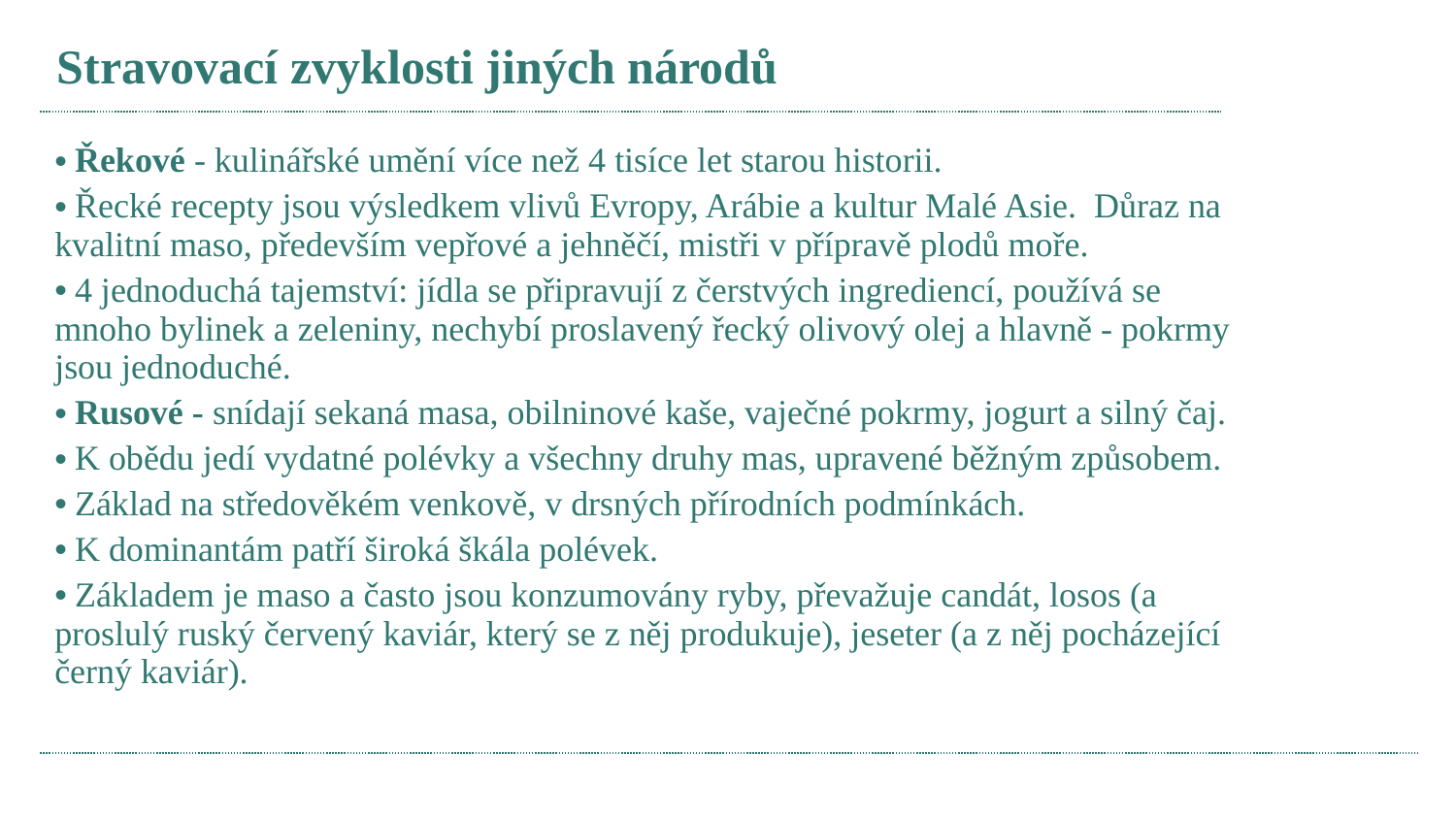

Stravovací zvyklosti jiných národů
 Řekové - kulinářské umění více než 4 tisíce let starou historii.
 Řecké recepty jsou výsledkem vlivů Evropy, Arábie a kultur Malé Asie.  Důraz na kvalitní maso, především vepřové a jehněčí, mistři v přípravě plodů moře.
 4 jednoduchá tajemství: jídla se připravují z čerstvých ingrediencí, používá se mnoho bylinek a zeleniny, nechybí proslavený řecký olivový olej a hlavně - pokrmy jsou jednoduché.
 Rusové - snídají sekaná masa, obilninové kaše, vaječné pokrmy, jogurt a silný čaj.
 K obědu jedí vydatné polévky a všechny druhy mas, upravené běžným způsobem.
 Základ na středověkém venkově, v drsných přírodních podmínkách.
 K dominantám patří široká škála polévek.
 Základem je maso a často jsou konzumovány ryby, převažuje candát, losos (a proslulý ruský červený kaviár, který se z něj produkuje), jeseter (a z něj pocházející černý kaviár).